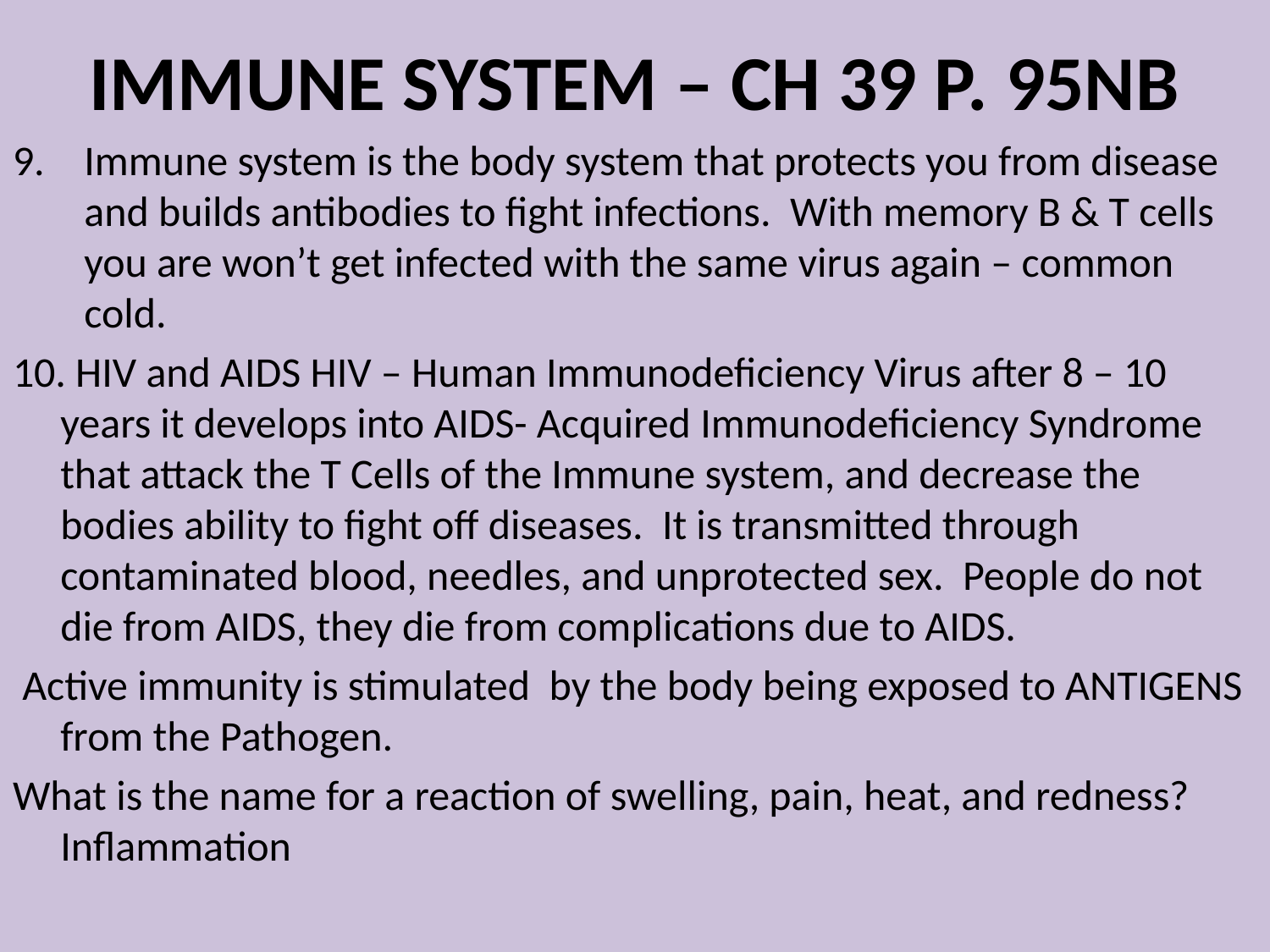

# IMMUNE SYSTEM – CH 39 P. 95NB
Immune system is the body system that protects you from disease and builds antibodies to fight infections.  With memory B & T cells you are won’t get infected with the same virus again – common cold.
10. HIV and AIDS HIV – Human Immunodeficiency Virus after 8 – 10 years it develops into AIDS- Acquired Immunodeficiency Syndrome that attack the T Cells of the Immune system, and decrease the bodies ability to fight off diseases.  It is transmitted through contaminated blood, needles, and unprotected sex.  People do not die from AIDS, they die from complications due to AIDS.
 Active immunity is stimulated  by the body being exposed to ANTIGENS from the Pathogen.
What is the name for a reaction of swelling, pain, heat, and redness?  Inflammation